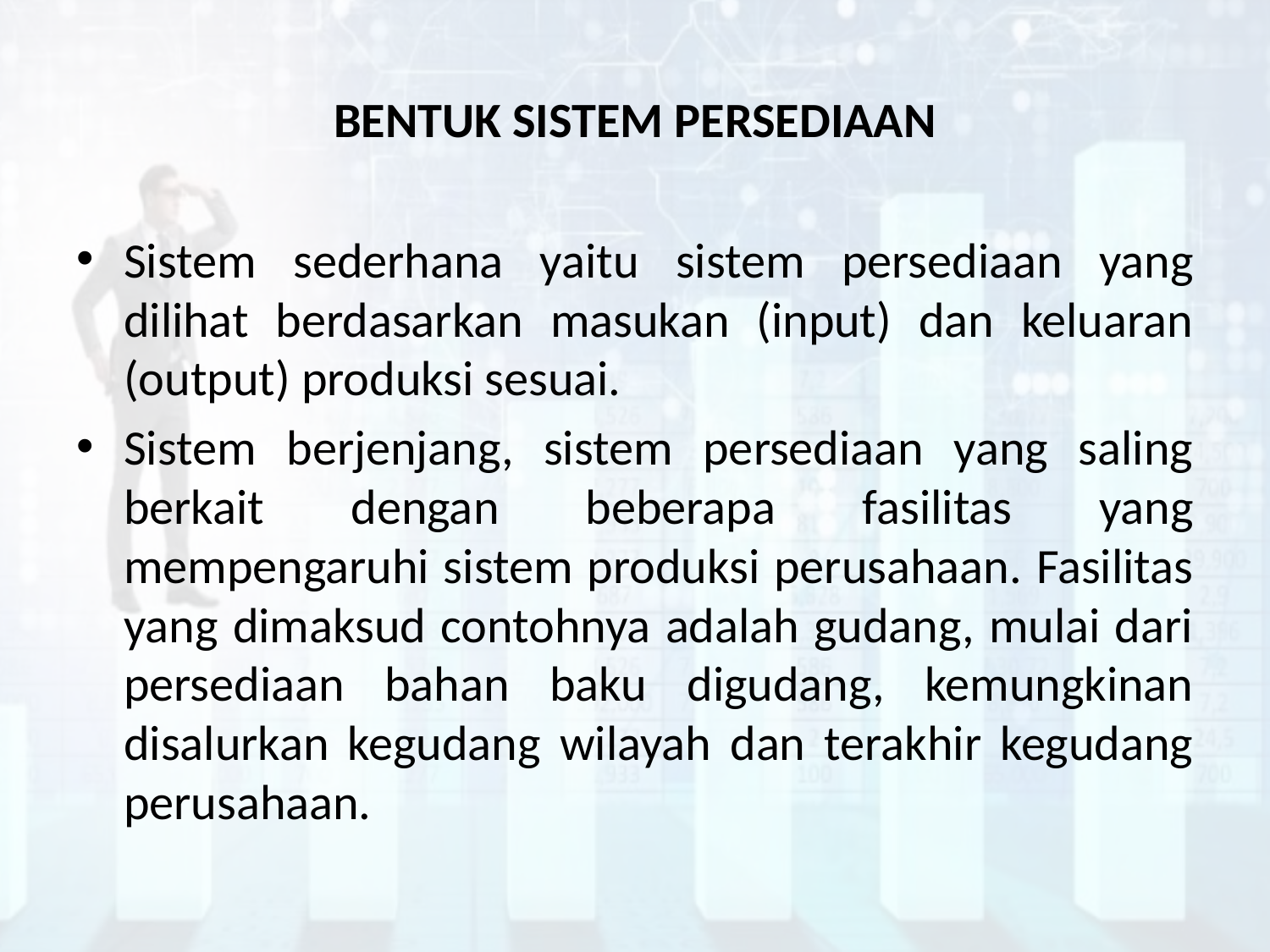

# BENTUK SISTEM PERSEDIAAN
Sistem sederhana yaitu sistem persediaan yang dilihat berdasarkan masukan (input) dan keluaran (output) produksi sesuai.
Sistem berjenjang, sistem persediaan yang saling berkait dengan beberapa fasilitas yang mempengaruhi sistem produksi perusahaan. Fasilitas yang dimaksud contohnya adalah gudang, mulai dari persediaan bahan baku digudang, kemungkinan disalurkan kegudang wilayah dan terakhir kegudang perusahaan.